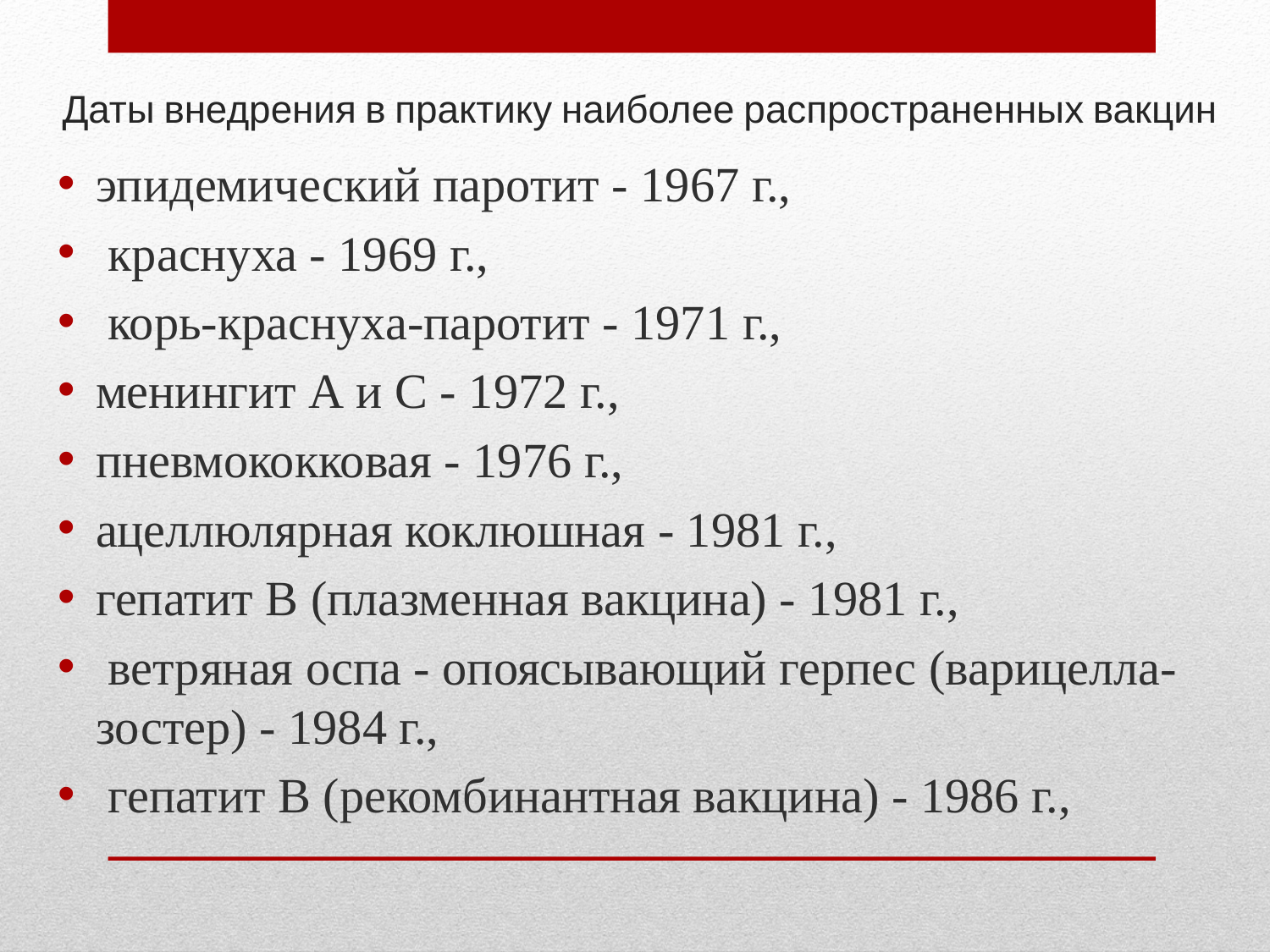

# Даты внедрения в практику наиболее распространенных вакцин
эпидемический паротит - 1967 г.,
 краснуха - 1969 г.,
 корь-краснуха-паротит - 1971 г.,
менингит А и С - 1972 г.,
пневмококковая - 1976 г.,
ацеллюлярная коклюшная - 1981 г.,
гепатит В (плазменная вакцина) - 1981 г.,
 ветряная оспа - опоясывающий герпес (варицелла-зостер) - 1984 г.,
 гепатит В (рекомбинантная вакцина) - 1986 г.,